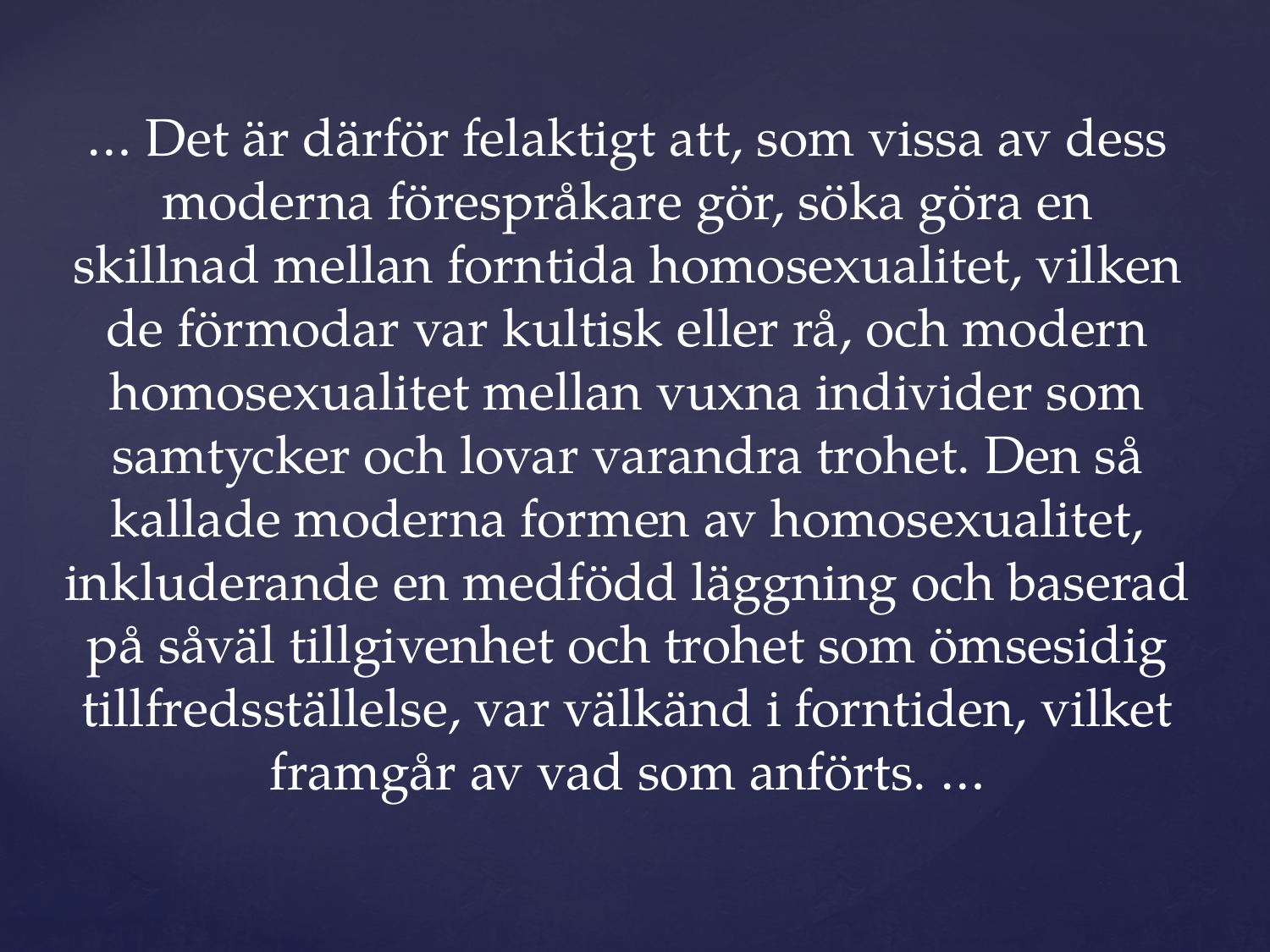

… Det är därför felaktigt att, som vissa av dess moderna förespråkare gör, söka göra en skillnad mellan forntida homosexualitet, vilken de förmodar var kultisk eller rå, och modern homosexualitet mellan vuxna individer som samtycker och lovar varandra trohet. Den så kallade moderna formen av homosexualitet, inkluderande en medfödd läggning och baserad på såväl tillgivenhet och trohet som ömsesidig tillfredsställelse, var välkänd i forntiden, vilket framgår av vad som anförts. …